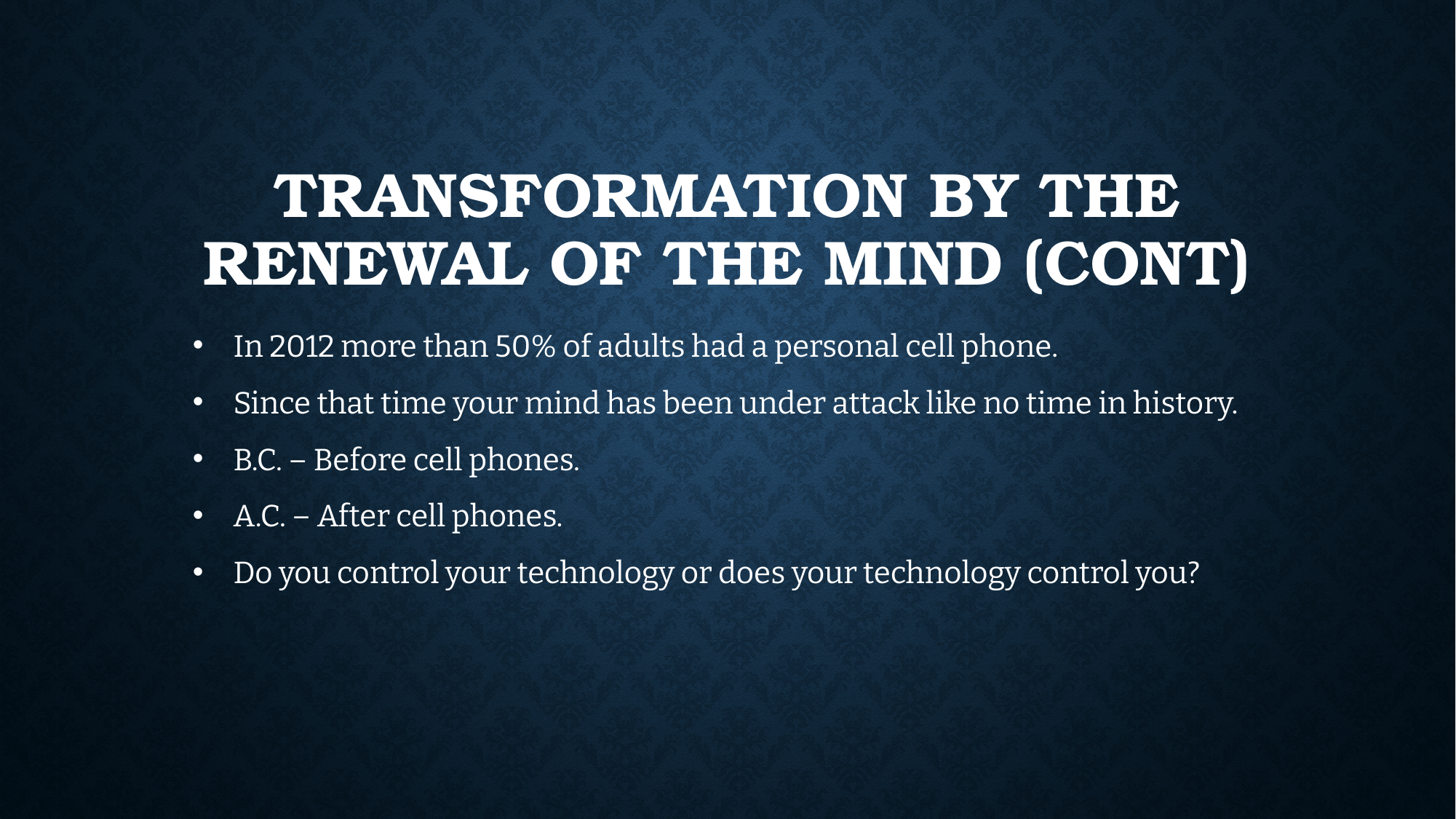

# Transformation by the renewal of the mind (cont)
In 2012 more than 50% of adults had a personal cell phone.
Since that time your mind has been under attack like no time in history.
B.C. – Before cell phones.
A.C. – After cell phones.
Do you control your technology or does your technology control you?